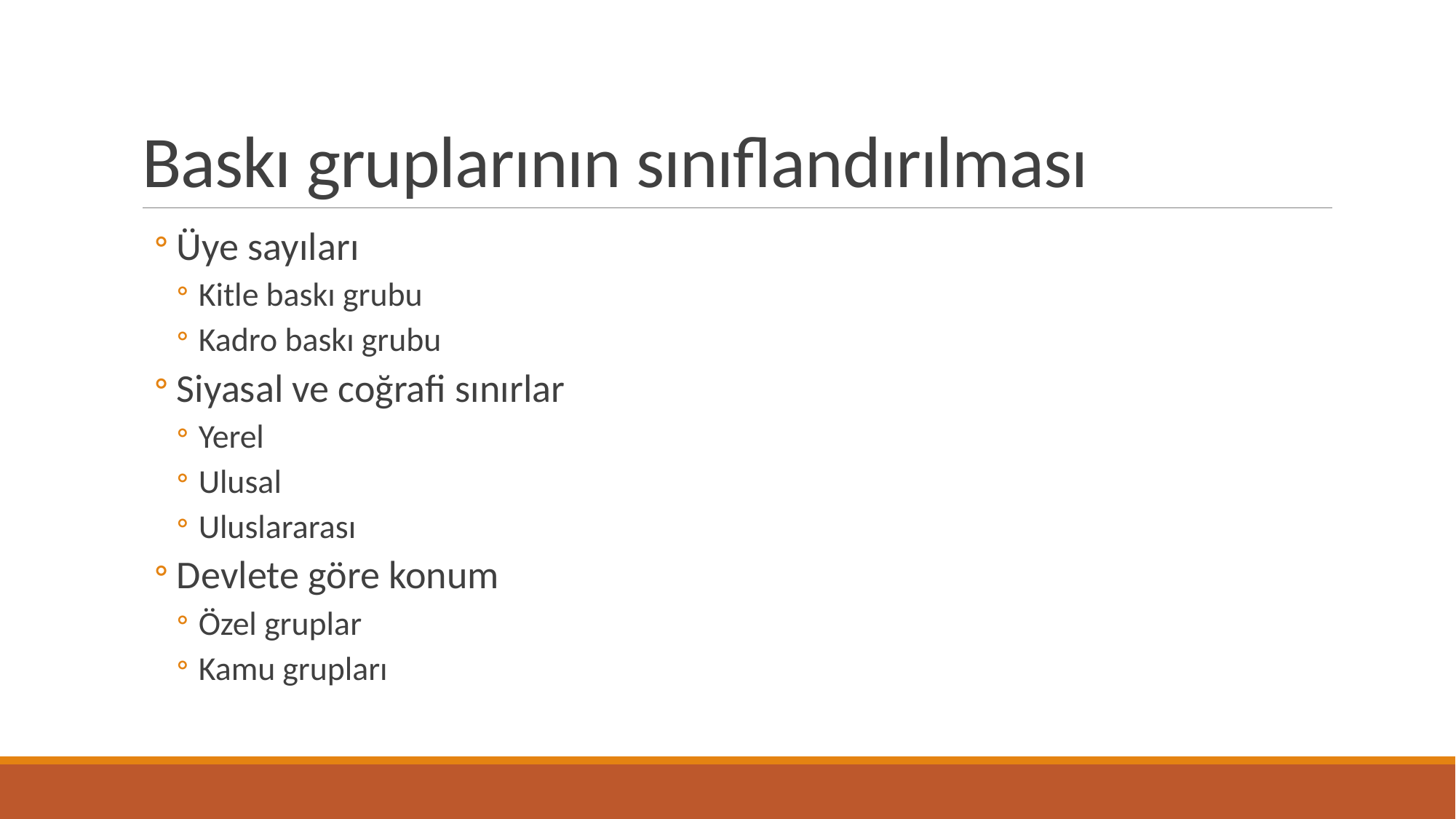

# Baskı gruplarının sınıflandırılması
Üye sayıları
Kitle baskı grubu
Kadro baskı grubu
Siyasal ve coğrafi sınırlar
Yerel
Ulusal
Uluslararası
Devlete göre konum
Özel gruplar
Kamu grupları